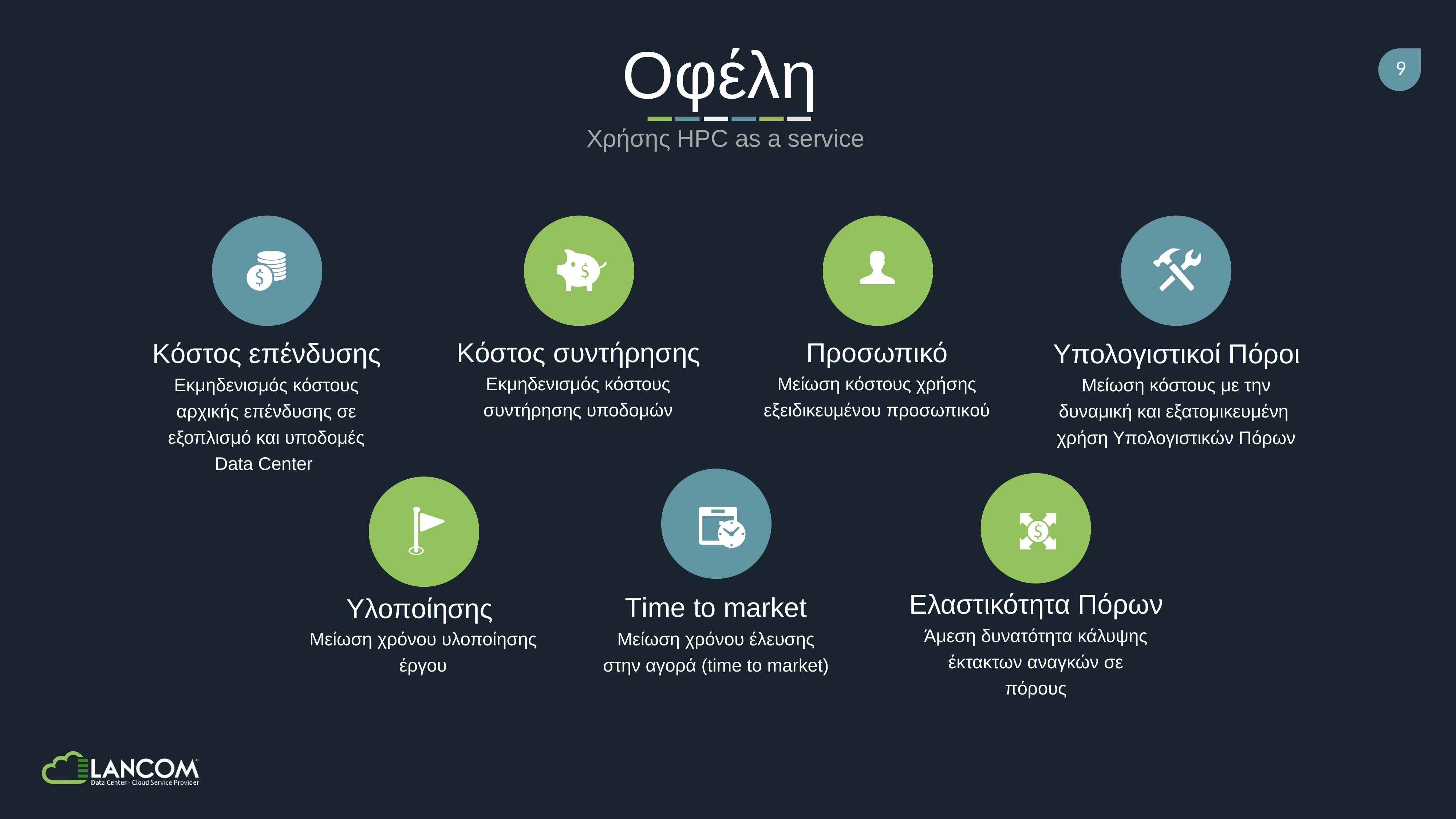

Oφέλη

Χρήσης HPC as a service

Kόστος συντήρησης
Προσωπικό
Kόστος επένδυσης
Υπολογιστικοί Πόροι
Εκμηδενισμός κόστους συντήρησης υποδομών
Μείωση κόστους χρήσης εξειδικευμένου προσωπικού
Εκμηδενισμός κόστους αρχικής επένδυσης σε εξοπλισμό και υποδομές Data Center
Μείωση κόστους με την δυναμική και εξατομικευμένη  χρήση Υπολογιστικών Πόρων

Ελαστικότητα Πόρων
Τime to market
Υλοποίησης
Άμεση δυνατότητα κάλυψης έκτακτων αναγκών σε πόρους
Μείωση χρόνου έλευσης στην αγορά (time to market)
Μείωση χρόνου υλοποίησης έργου